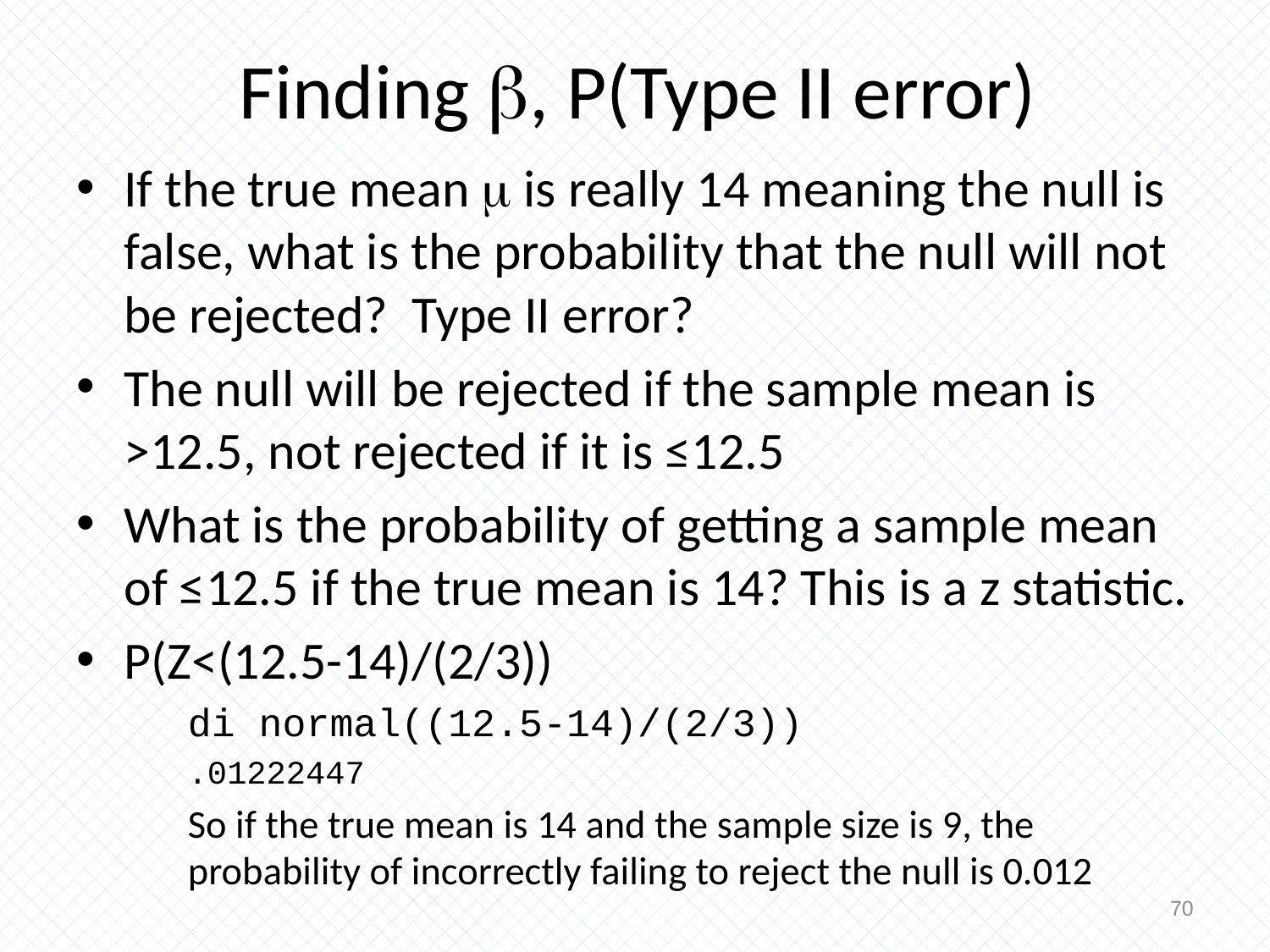

# Finding β, P(Type II error)
If the true mean μ is really 14 meaning the null is false, what is the probability that the null will not be rejected?  Type II error?
The null will be rejected if the sample mean is >12.5, not rejected if it is ≤12.5
What is the probability of getting a sample mean of ≤12.5 if the true mean is 14? This is a z statistic.
P(Z<(12.5-14)/(2/3))
di normal((12.5-14)/(2/3))
.01222447
So if the true mean is 14 and the sample size is 9, the probability of incorrectly failing to reject the null is 0.012

70